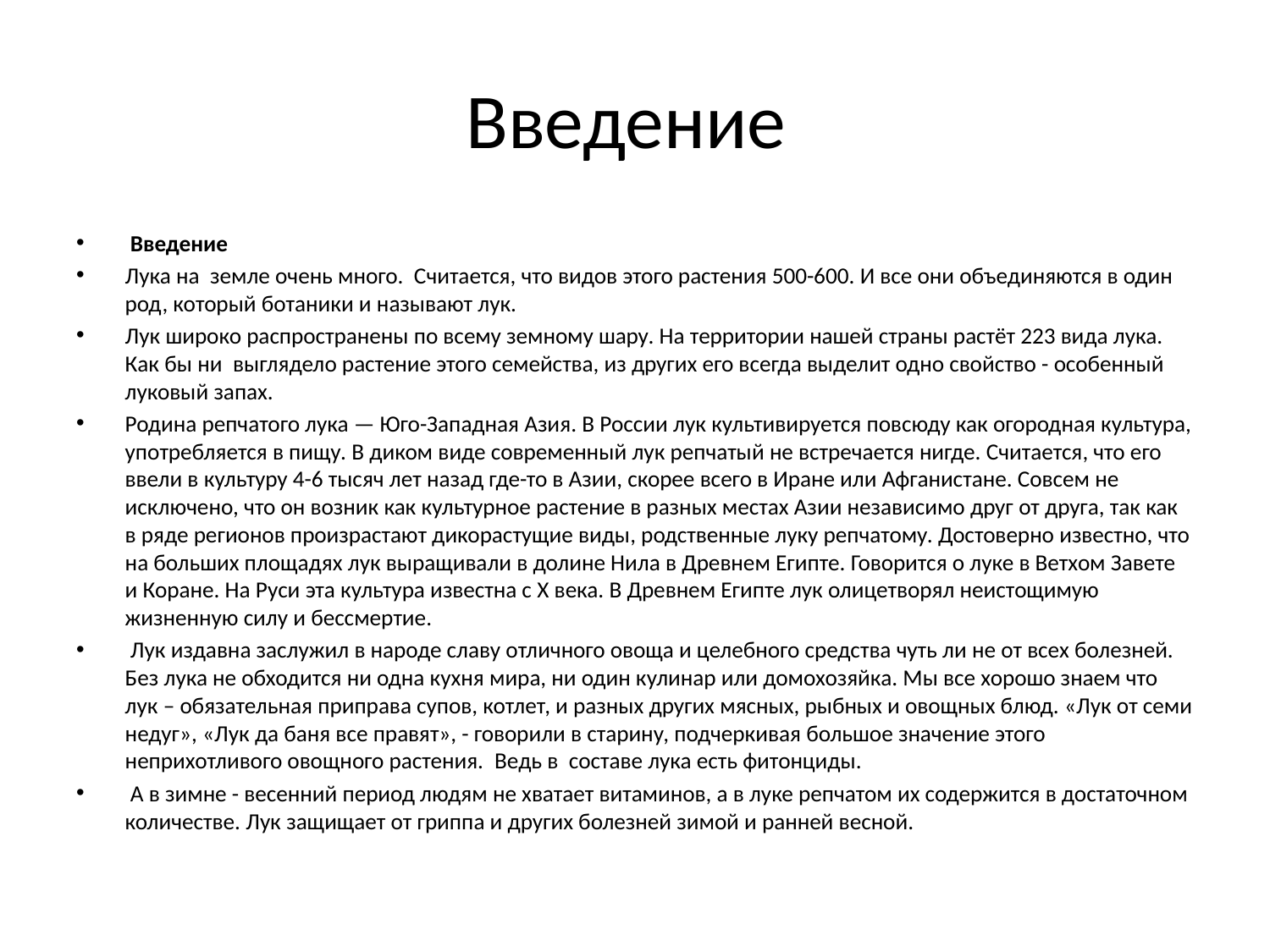

# Введение
 Введение
Лука на  земле очень много.  Считается, что видов этого растения 500-600. И все они объединяются в один род, который ботаники и называют лук.
Лук широко распространены по всему земному шару. На территории нашей страны растёт 223 вида лука. Как бы ни  выглядело растение этого семейства, из других его всегда выделит одно свойство - особенный луковый запах.
Родина репчатого лука — Юго-Западная Азия. В России лук культивируется повсюду как огородная культура, употребляется в пищу. В диком виде современный лук репчатый не встречается нигде. Считается, что его ввели в культуру 4-6 тысяч лет назад где-то в Азии, скорее всего в Иране или Афганистане. Совсем не исключено, что он возник как культурное растение в разных местах Азии независимо друг от друга, так как в ряде регионов произрастают дикорастущие виды, родственные луку репчатому. Достоверно известно, что на больших площадях лук выращивали в долине Нила в Древнем Египте. Говорится о луке в Ветхом Завете и Коране. На Руси эта культура известна с X века. В Древнем Египте лук олицетворял неистощимую жизненную силу и бессмертие.
 Лук издавна заслужил в народе славу отличного овоща и целебного средства чуть ли не от всех болезней. Без лука не обходится ни одна кухня мира, ни один кулинар или домохозяйка. Мы все хорошо знаем что лук – обязательная приправа супов, котлет, и разных других мясных, рыбных и овощных блюд. «Лук от семи недуг», «Лук да баня все правят», - говорили в старину, подчеркивая большое значение этого неприхотливого овощного растения.  Ведь в  составе лука есть фитонциды.
 А в зимне - весенний период людям не хватает витаминов, а в луке репчатом их содержится в достаточном количестве. Лук защищает от гриппа и других болезней зимой и ранней весной.